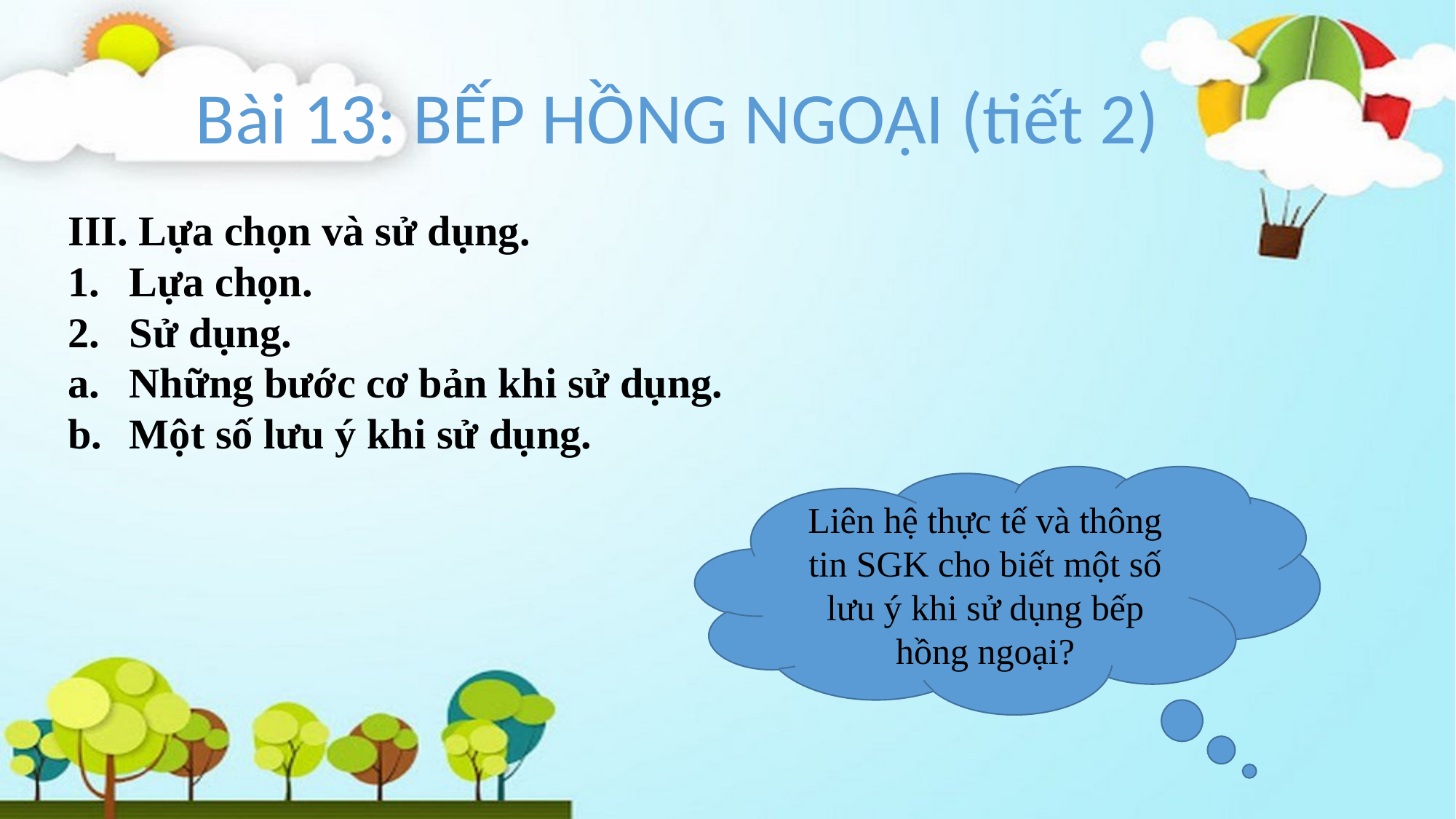

Bài 13: BẾP HỒNG NGOẠI (tiết 2)
III. Lựa chọn và sử dụng.
Lựa chọn.
Sử dụng.
Những bước cơ bản khi sử dụng.
Một số lưu ý khi sử dụng.
Liên hệ thực tế và thông tin SGK cho biết một số lưu ý khi sử dụng bếp hồng ngoại?